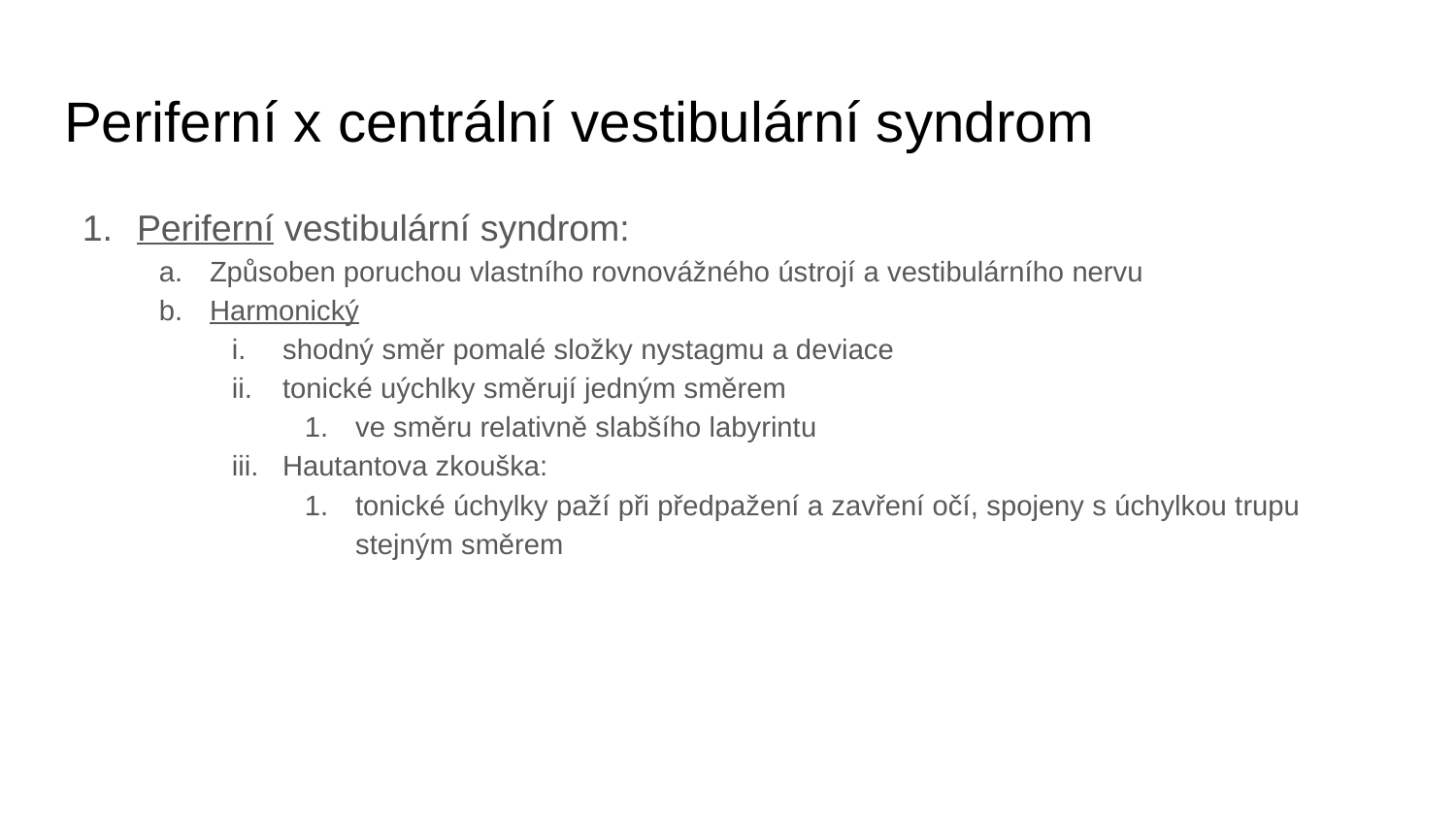

# Periferní x centrální vestibulární syndrom
Periferní vestibulární syndrom:
Způsoben poruchou vlastního rovnovážného ústrojí a vestibulárního nervu
Harmonický
shodný směr pomalé složky nystagmu a deviace
tonické uýchlky směrují jedným směrem
ve směru relativně slabšího labyrintu
Hautantova zkouška:
tonické úchylky paží při předpažení a zavření očí, spojeny s úchylkou trupu stejným směrem